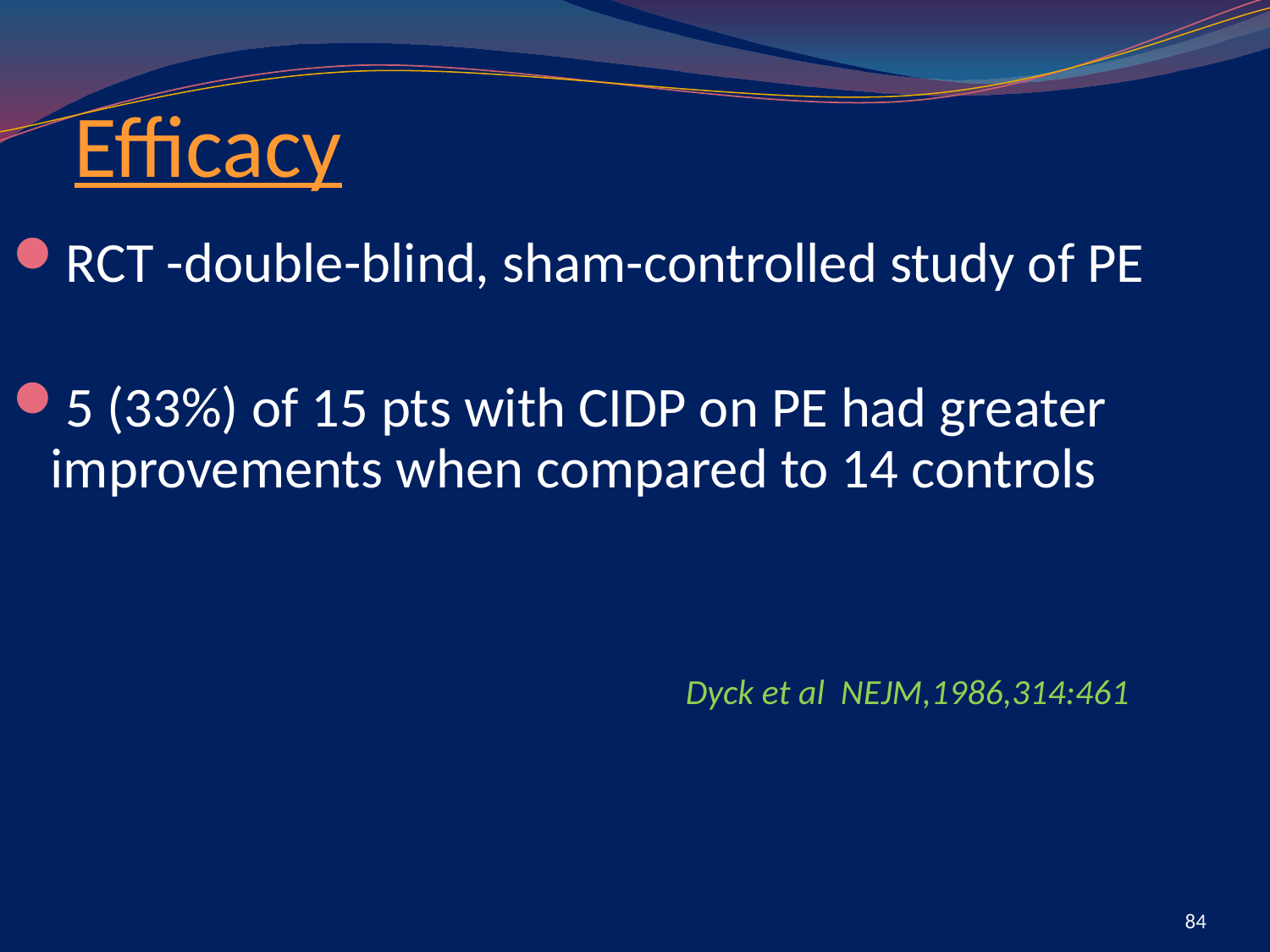

# Efficacy

RCT -double-blind, sham-controlled study of PE

5 (33%) of 15 pts with CIDP on PE had greater improvements when compared to 14 controls

						Dyck et al  NEJM,1986,314:461
84